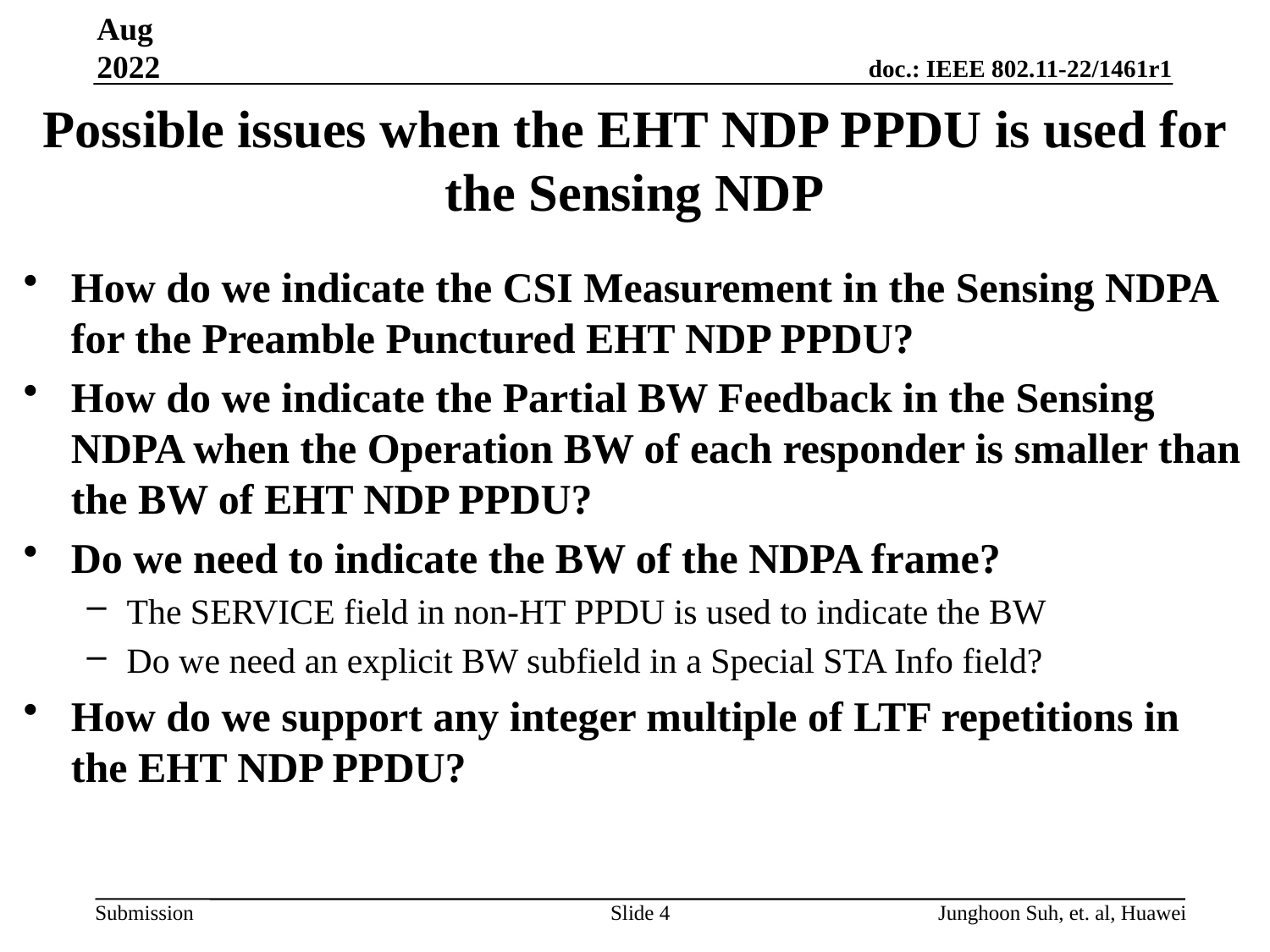

Aug 2022
# Possible issues when the EHT NDP PPDU is used for the Sensing NDP
How do we indicate the CSI Measurement in the Sensing NDPA for the Preamble Punctured EHT NDP PPDU?
How do we indicate the Partial BW Feedback in the Sensing NDPA when the Operation BW of each responder is smaller than the BW of EHT NDP PPDU?
Do we need to indicate the BW of the NDPA frame?
The SERVICE field in non-HT PPDU is used to indicate the BW
Do we need an explicit BW subfield in a Special STA Info field?
How do we support any integer multiple of LTF repetitions in the EHT NDP PPDU?
Slide 4
Junghoon Suh, et. al, Huawei